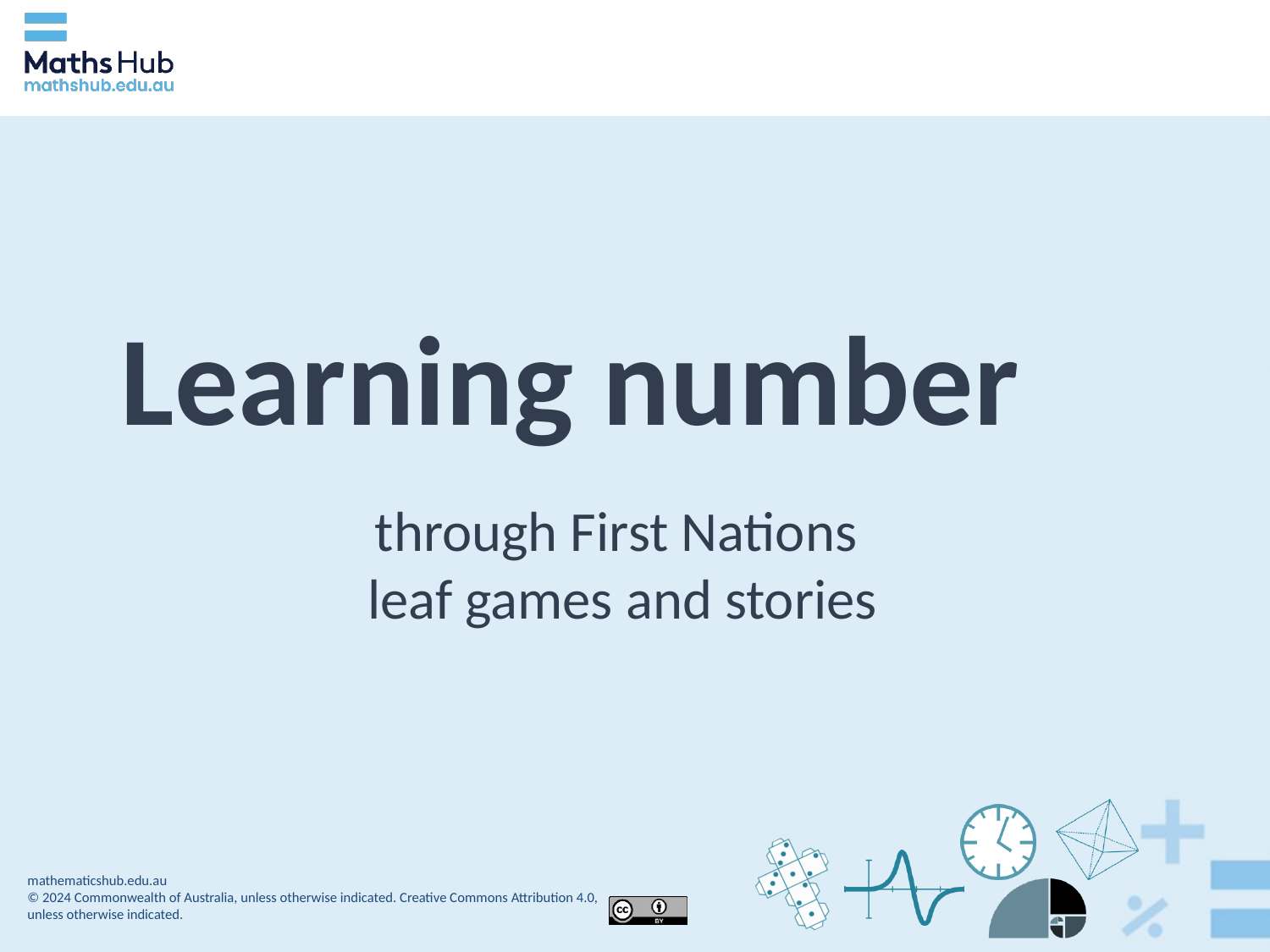

Learning number

through First Nations
leaf games and stories